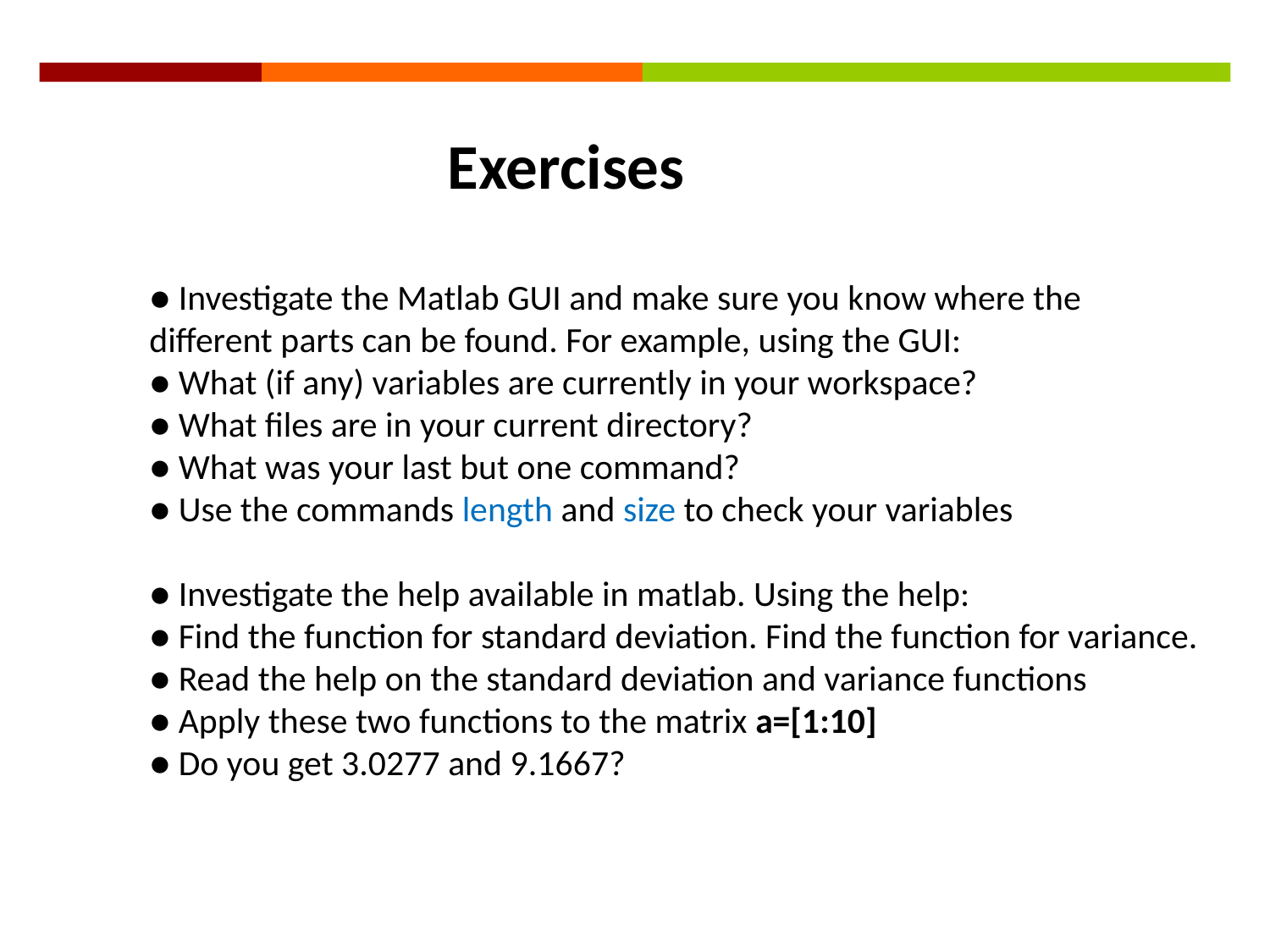

Exercises
● Investigate the Matlab GUI and make sure you know where the
different parts can be found. For example, using the GUI:
● What (if any) variables are currently in your workspace?
● What files are in your current directory?
● What was your last but one command?
● Use the commands length and size to check your variables

● Investigate the help available in matlab. Using the help:
● Find the function for standard deviation. Find the function for variance.
● Read the help on the standard deviation and variance functions
● Apply these two functions to the matrix a=[1:10]
● Do you get 3.0277 and 9.1667?